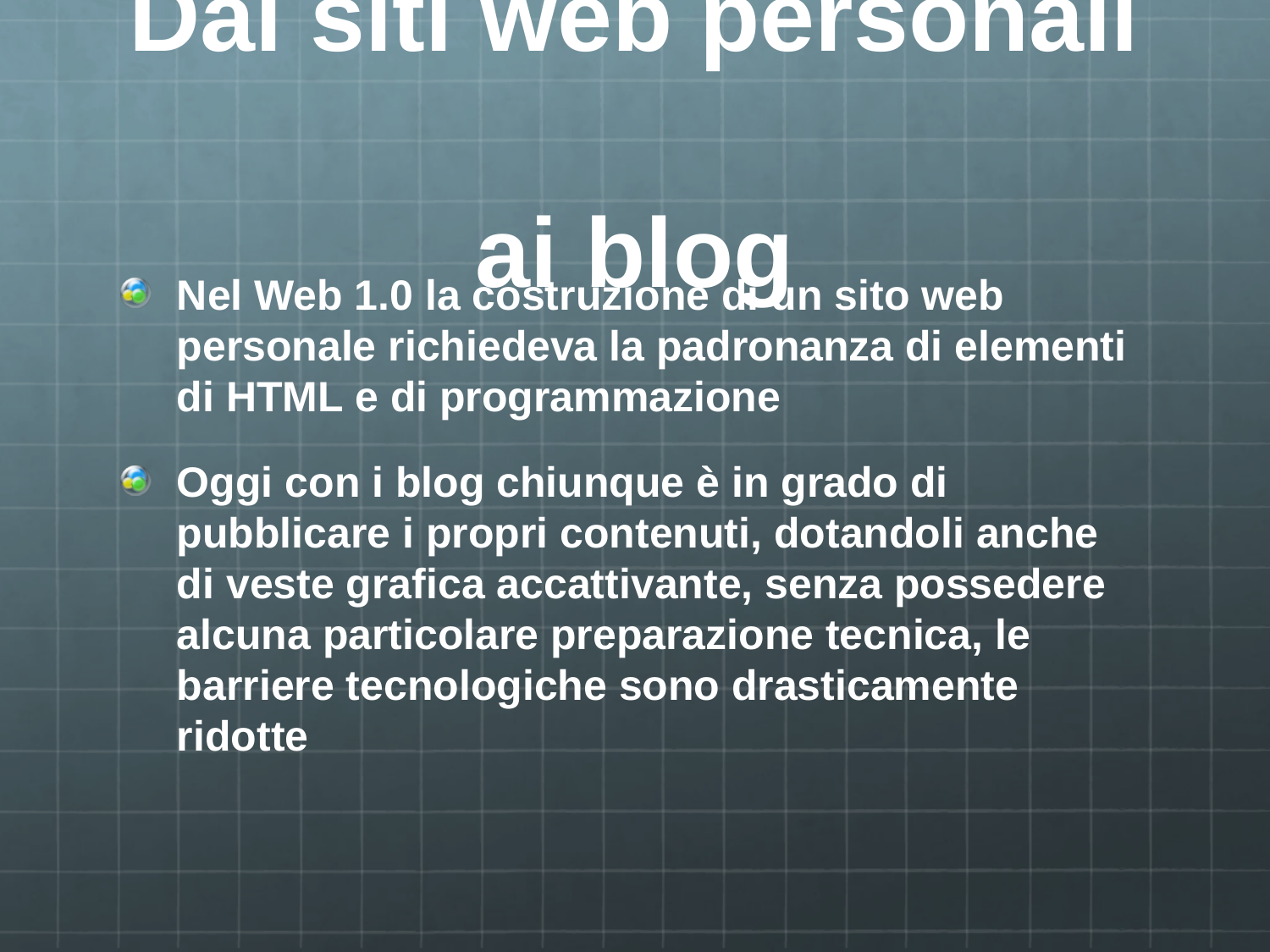

# Dai siti web personali ai blog
Nel Web 1.0 la costruzione di un sito web personale richiedeva la padronanza di elementi di HTML e di programmazione
Oggi con i blog chiunque è in grado di pubblicare i propri contenuti, dotandoli anche di veste grafica accattivante, senza possedere alcuna particolare preparazione tecnica, le barriere tecnologiche sono drasticamente ridotte